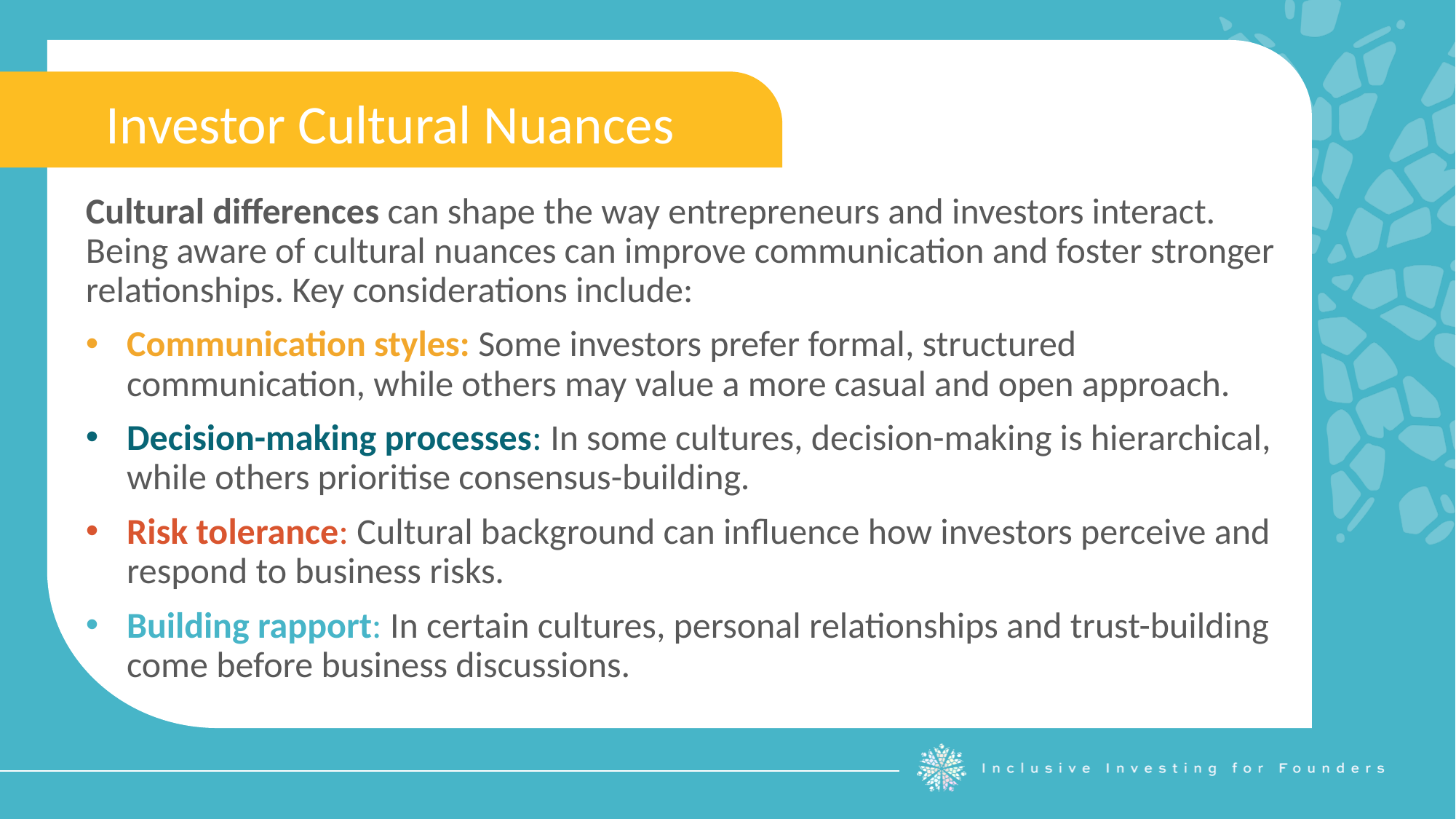

Investor Cultural Nuances
Cultural differences can shape the way entrepreneurs and investors interact.
Being aware of cultural nuances can improve communication and foster stronger relationships. Key considerations include:
Communication styles: Some investors prefer formal, structured communication, while others may value a more casual and open approach.
Decision-making processes: In some cultures, decision-making is hierarchical, while others prioritise consensus-building.
Risk tolerance: Cultural background can influence how investors perceive and respond to business risks.
Building rapport: In certain cultures, personal relationships and trust-building come before business discussions.